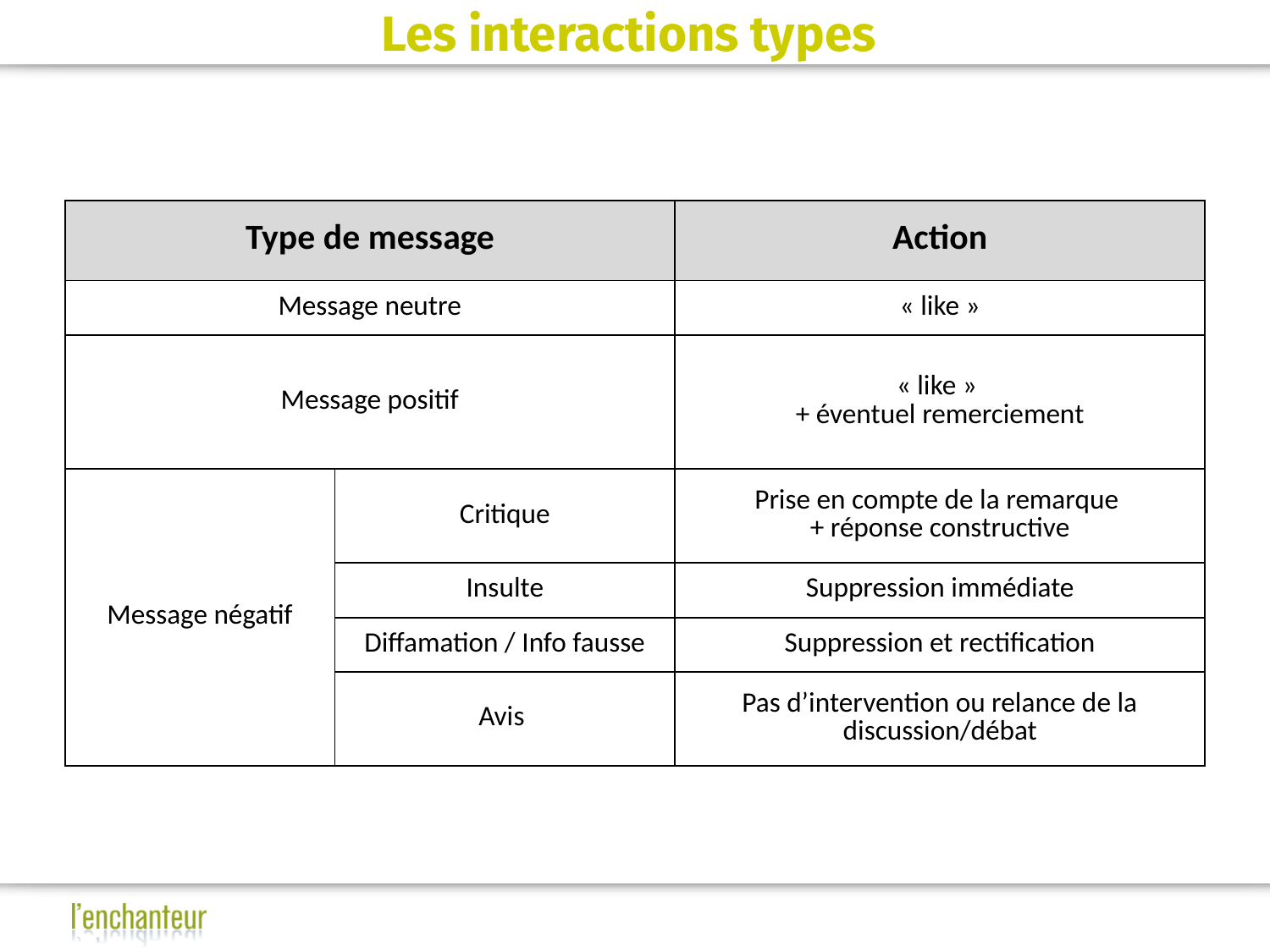

# Les interactions types
| Type de message |  | Action |
| --- | --- | --- |
| Message neutre |  | « like » |
| Message positif |  | « like » + éventuel remerciement |
| Message négatif | Critique | Prise en compte de la remarque + réponse constructive |
|  | Insulte | Suppression immédiate |
|  | Diffamation / Info fausse | Suppression et rectification |
|  | Avis | Pas d’intervention ou relance de la discussion/débat |